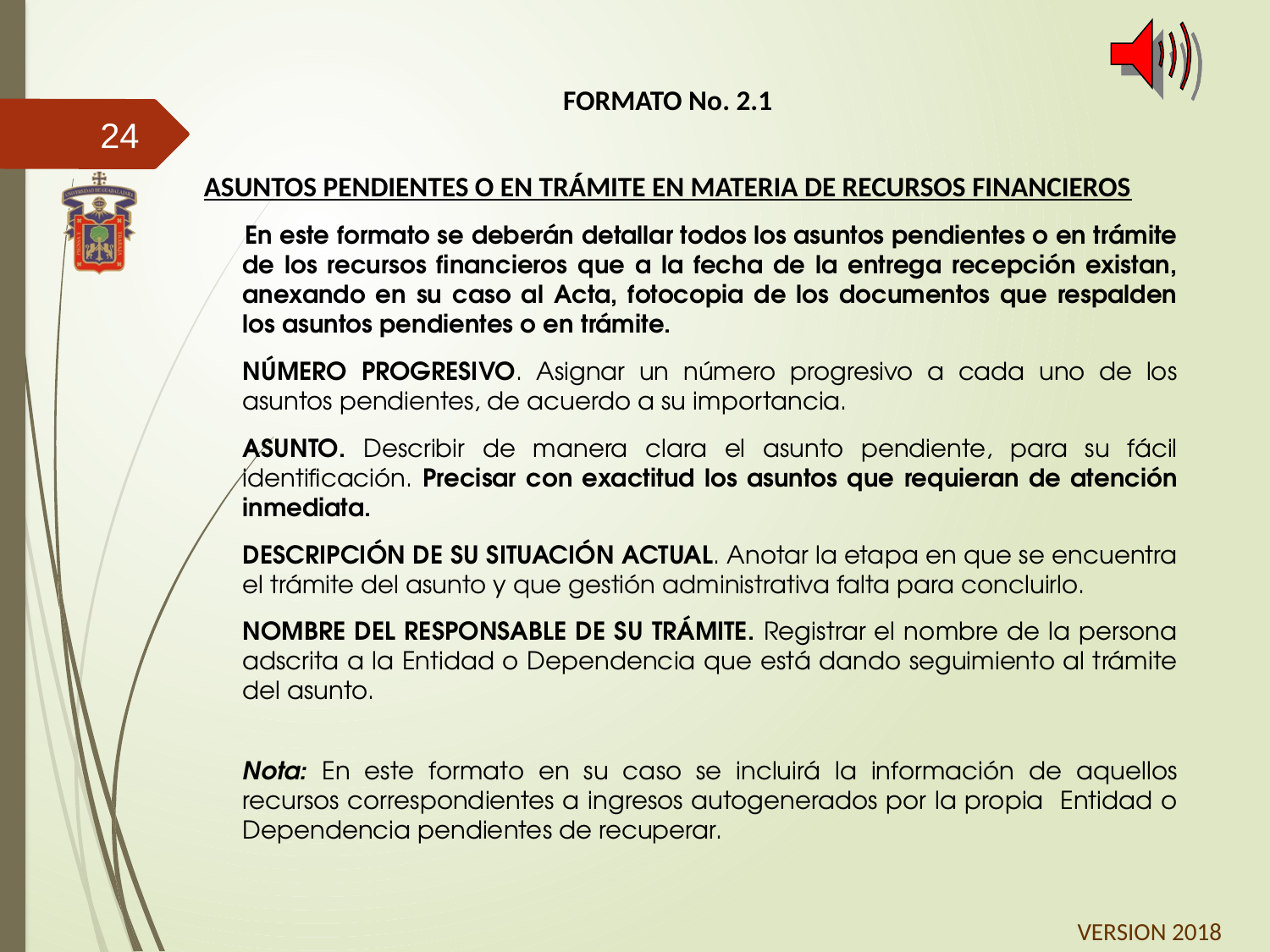

FORMATO No. 2.1

ASUNTOS PENDIENTES O EN TRÁMITE EN MATERIA DE RECURSOS FINANCIEROS
      	En este formato se deberán detallar todos los asuntos pendientes o en trámite de los recursos financieros que a la fecha de la entrega recepción existan, anexando en su caso al Acta, fotocopia de los documentos que respalden los asuntos pendientes o en trámite.
	NÚMERO PROGRESIVO. Asignar un número progresivo a cada uno de los asuntos pendientes, de acuerdo a su importancia.
	ASUNTO. Describir de manera clara el asunto pendiente, para su fácil identificación. Precisar con exactitud los asuntos que requieran de atención inmediata.
	DESCRIPCIÓN DE SU SITUACIÓN ACTUAL. Anotar la etapa en que se encuentra el trámite del asunto y que gestión administrativa falta para concluirlo.
	NOMBRE DEL RESPONSABLE DE SU TRÁMITE. Registrar el nombre de la persona adscrita a la Entidad o Dependencia que está dando seguimiento al trámite del asunto.

	Nota: En este formato en su caso se incluirá la información de aquellos recursos correspondientes a ingresos autogenerados por la propia  Entidad o Dependencia pendientes de recuperar.
24